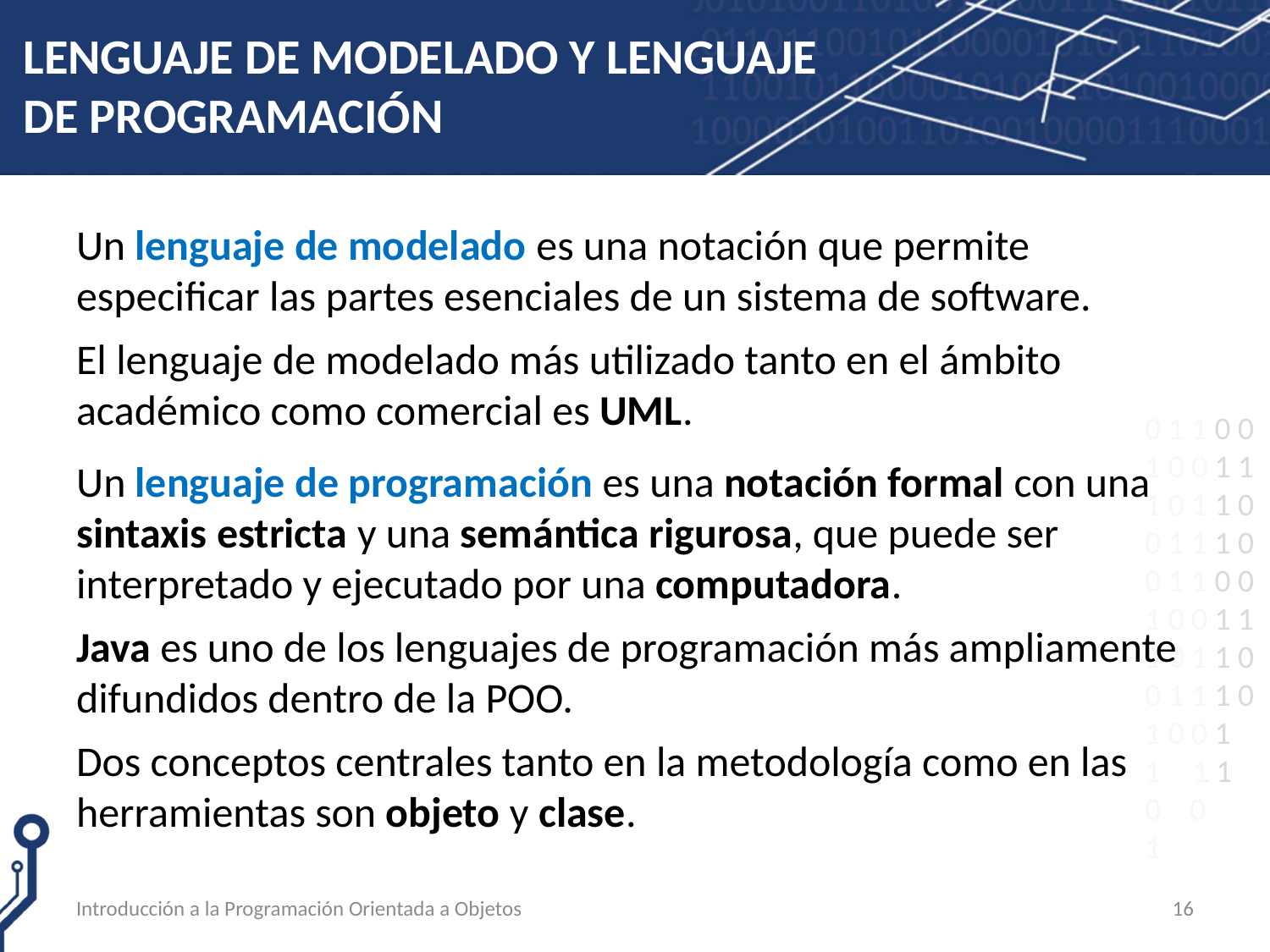

# LENGUAJE DE MODELADO Y LENGUAJE DE PROGRAMACIÓN
Un lenguaje de modelado es una notación que permite especificar las partes esenciales de un sistema de software.
El lenguaje de modelado más utilizado tanto en el ámbito académico como comercial es UML.
Un lenguaje de programación es una notación formal con una sintaxis estricta y una semántica rigurosa, que puede ser interpretado y ejecutado por una computadora.
Java es uno de los lenguajes de programación más ampliamente difundidos dentro de la POO.
Dos conceptos centrales tanto en la metodología como en las herramientas son objeto y clase.
Introducción a la Programación Orientada a Objetos
16